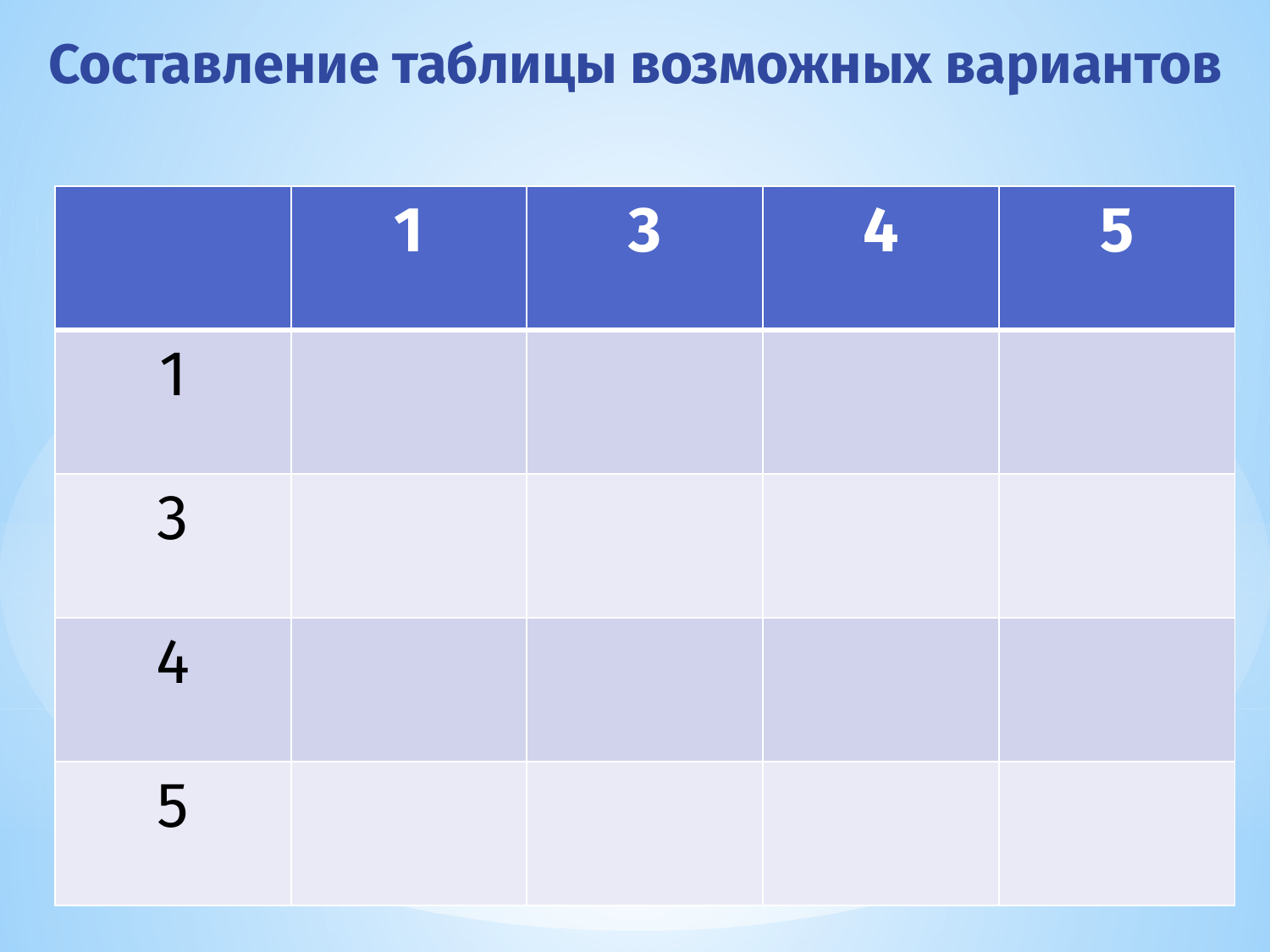

Составление таблицы возможных вариантов

|  | 1 | 3 | 4 | 5 |
| --- | --- | --- | --- | --- |
| 1 |  |  |  |  |
| 3 |  |  |  |  |
| 4 |  |  |  |  |
| 5 |  |  |  |  |
#